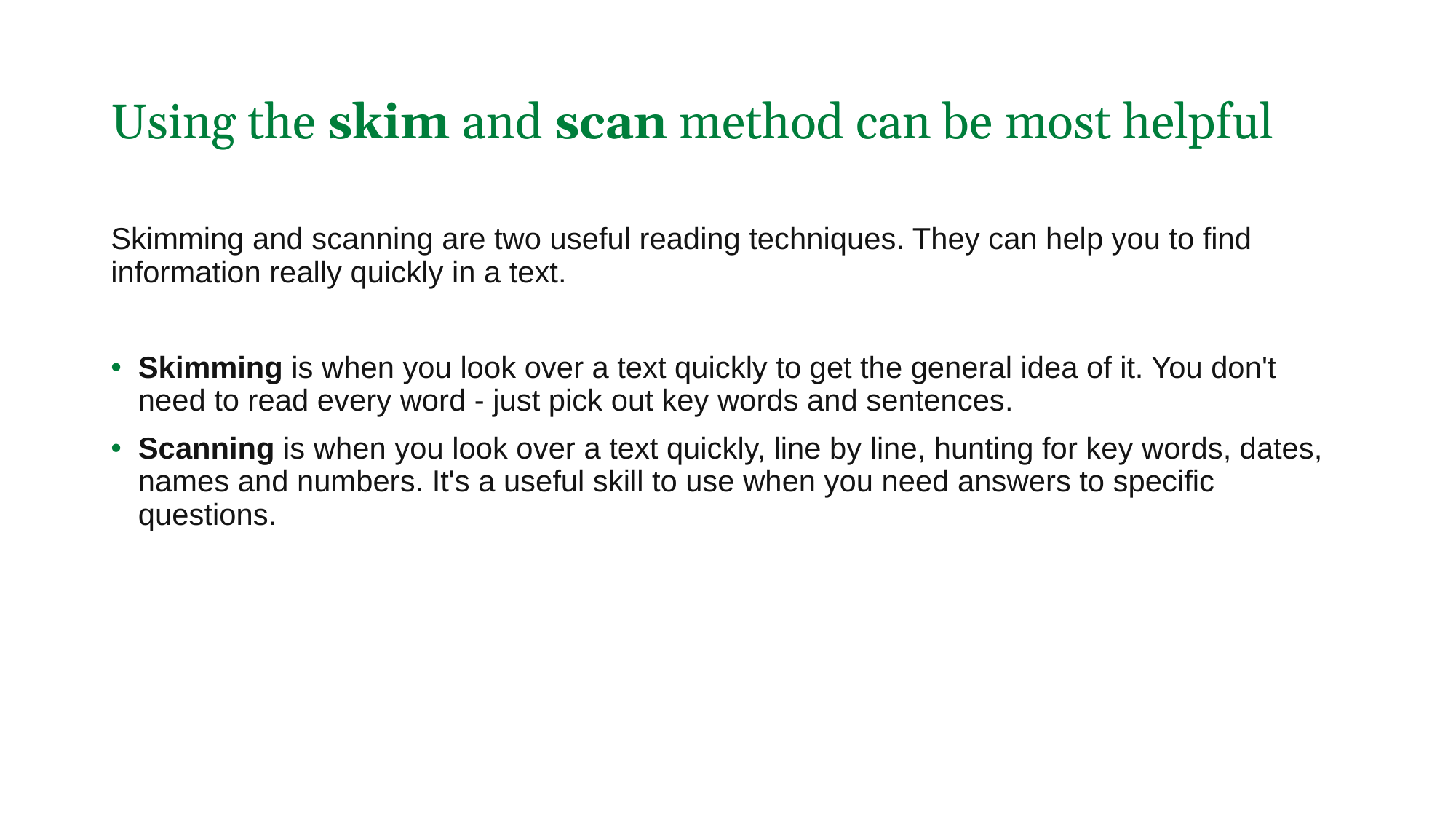

# Using the skim and scan method can be most helpful
Skimming and scanning are two useful reading techniques. They can help you to find information really quickly in a text.

Skimming is when you look over a text quickly to get the general idea of it. You don't need to read every word - just pick out key words and sentences.
Scanning is when you look over a text quickly, line by line, hunting for key words, dates, names and numbers. It's a useful skill to use when you need answers to specific questions.